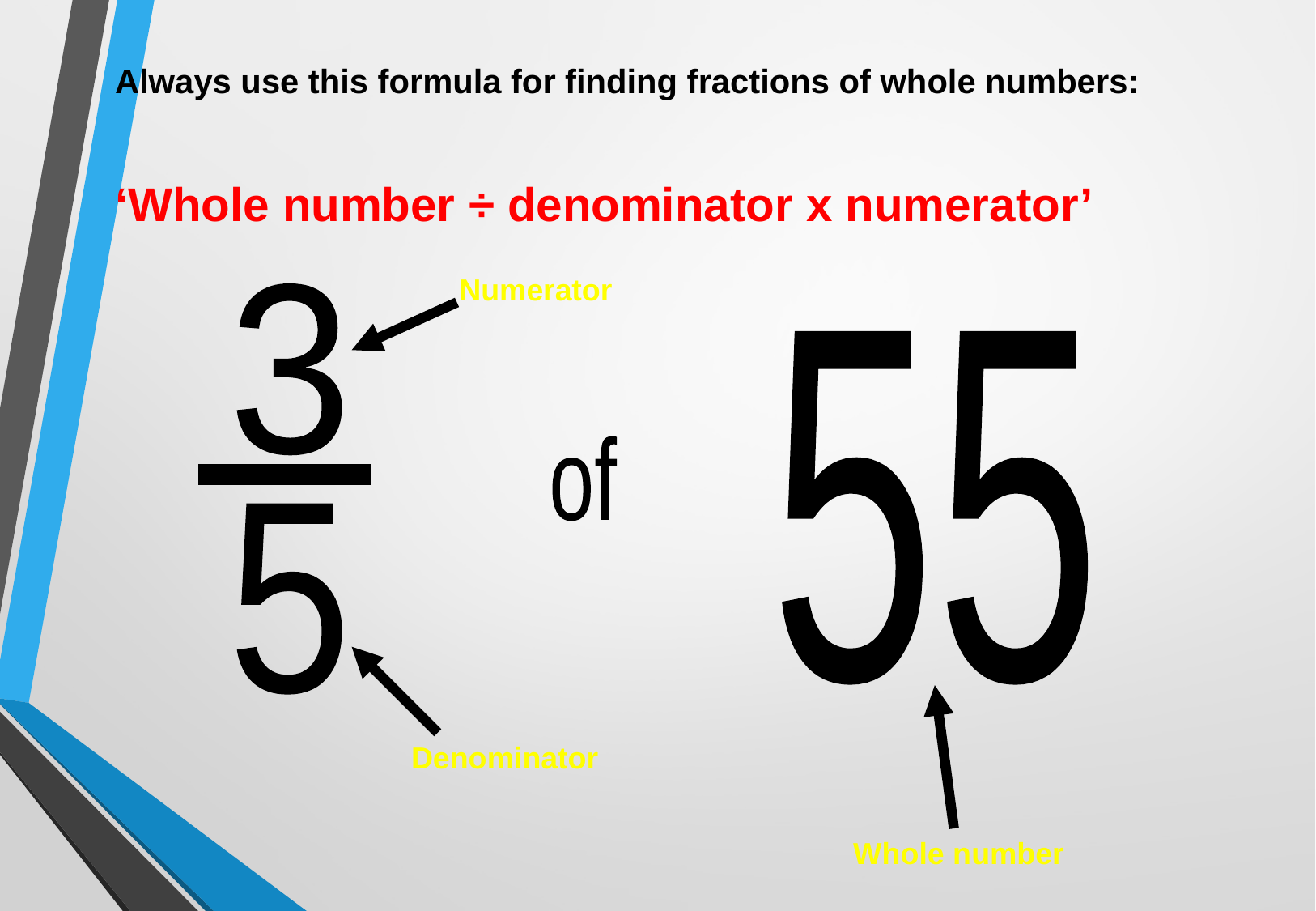

Always use this formula for finding fractions of whole numbers:
‘Whole number ÷ denominator x numerator’
Numerator
3

5

55
of

Denominator
Whole number